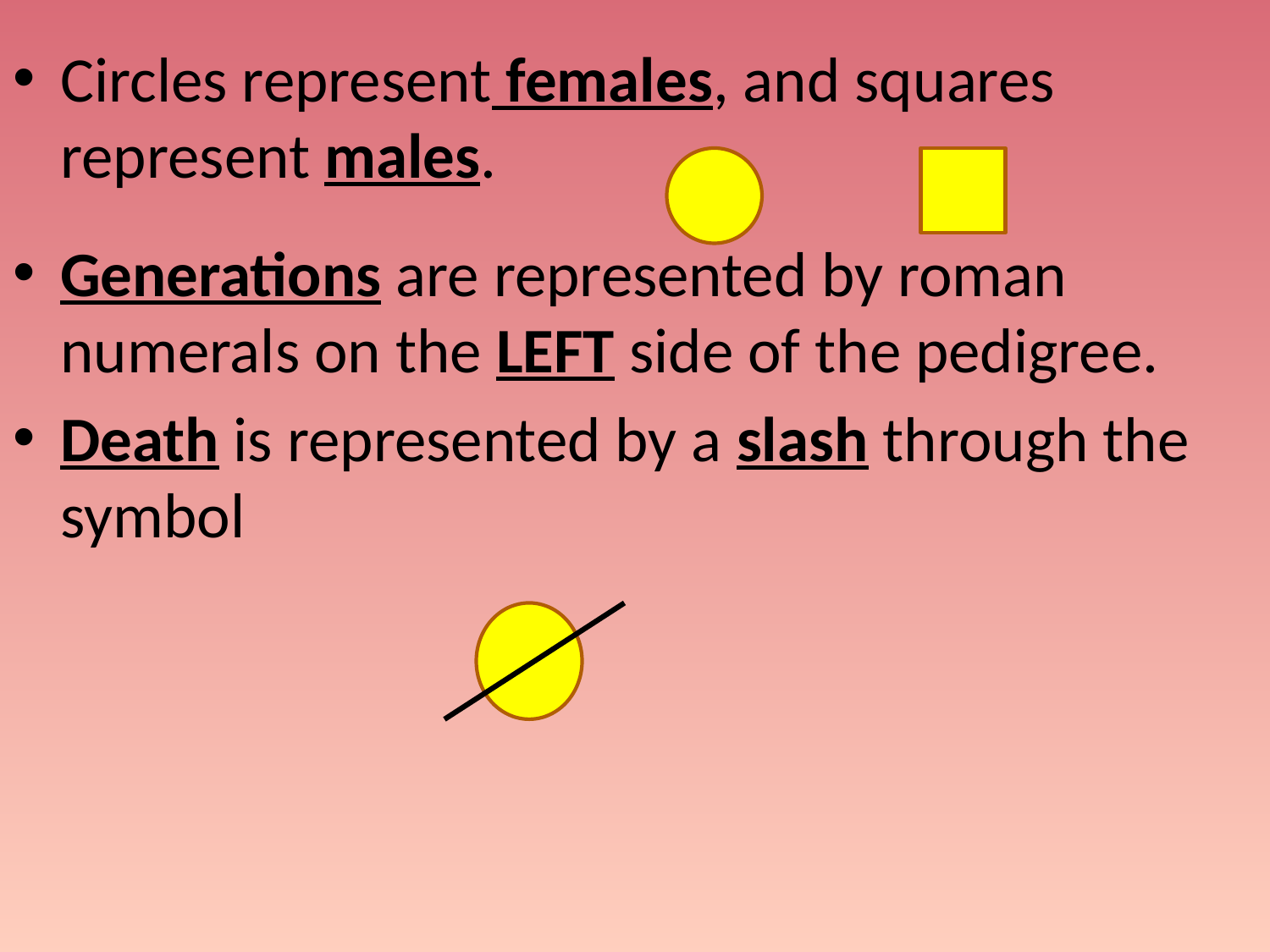

Circles represent females, and squares represent males.

Generations are represented by roman numerals on the LEFT side of the pedigree.
Death is represented by a slash through the symbol